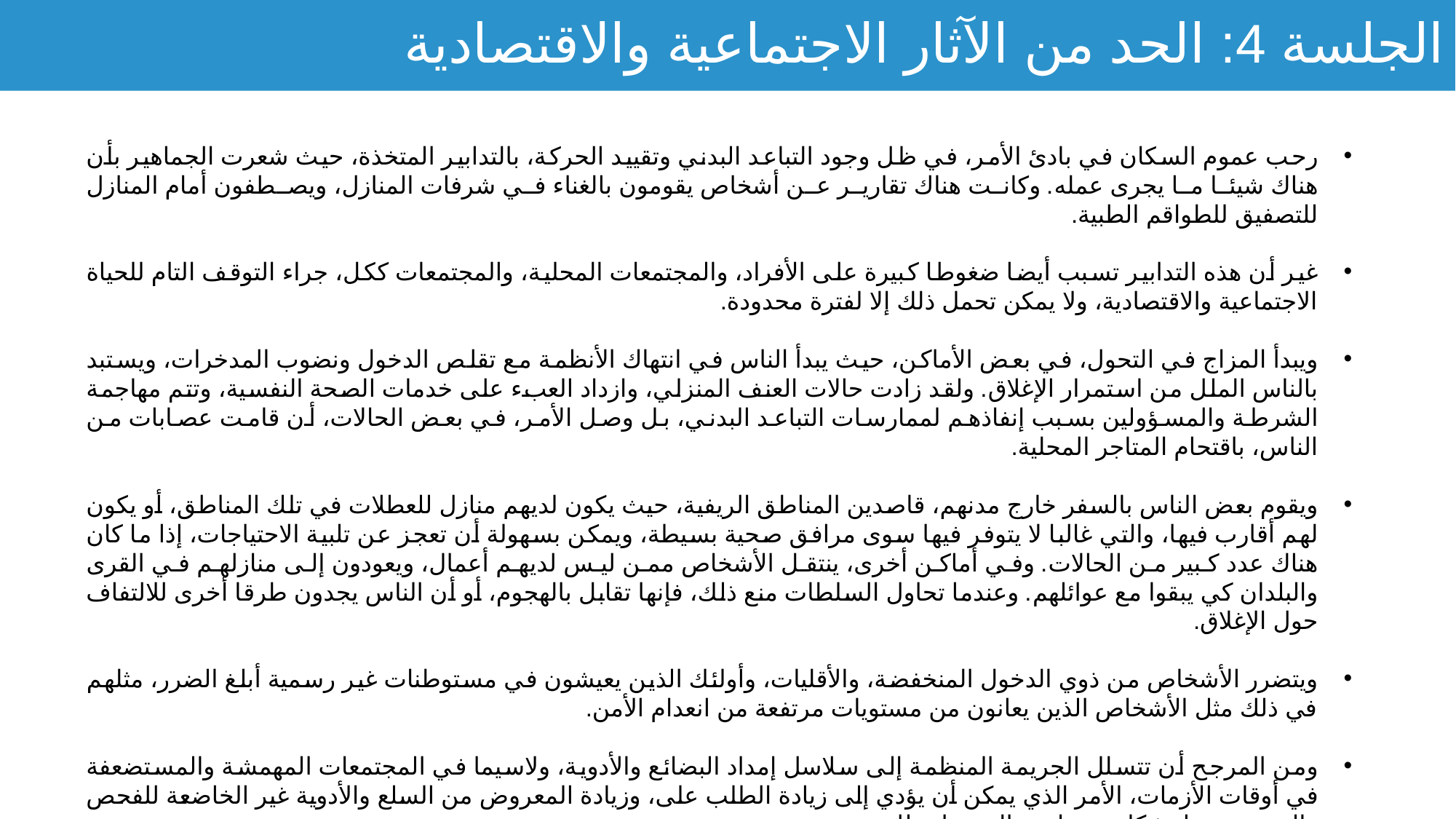

# الجلسة 4: الحد من الآثار الاجتماعية والاقتصادية
رحب عموم السكان في بادئ الأمر، في ظل وجود التباعد البدني وتقييد الحركة، بالتدابير المتخذة، حيث شعرت الجماهير بأن هناك شيئا ما يجرى عمله. وكانت هناك تقارير عن أشخاص يقومون بالغناء في شرفات المنازل، ويصطفون أمام المنازل للتصفيق للطواقم الطبية.

غير أن هذه التدابير تسبب أيضا ضغوطا كبيرة على الأفراد، والمجتمعات المحلية، والمجتمعات ككل، جراء التوقف التام للحياة الاجتماعية والاقتصادية، ولا يمكن تحمل ذلك إلا لفترة محدودة.

ويبدأ المزاج في التحول، في بعض الأماكن، حيث يبدأ الناس في انتهاك الأنظمة مع تقلص الدخول ونضوب المدخرات، ويستبد بالناس الملل من استمرار الإغلاق. ولقد زادت حالات العنف المنزلي، وازداد العبء على خدمات الصحة النفسية، وتتم مهاجمة الشرطة والمسؤولين بسبب إنفاذهم لممارسات التباعد البدني، بل وصل الأمر، في بعض الحالات، أن قامت عصابات من الناس، باقتحام المتاجر المحلية.

ويقوم بعض الناس بالسفر خارج مدنهم، قاصدين المناطق الريفية، حيث يكون لديهم منازل للعطلات في تلك المناطق، أو يكون لهم أقارب فيها، والتي غالبا لا يتوفر فيها سوى مرافق صحية بسيطة، ويمكن بسهولة أن تعجز عن تلبية الاحتياجات، إذا ما كان هناك عدد كبير من الحالات. وفي أماكن أخرى، ينتقل الأشخاص ممن ليس لديهم أعمال، ويعودون إلى منازلهم في القرى والبلدان كي يبقوا مع عوائلهم. وعندما تحاول السلطات منع ذلك، فإنها تقابل بالهجوم، أو أن الناس يجدون طرقا أخرى للالتفاف حول الإغلاق.

ويتضرر الأشخاص من ذوي الدخول المنخفضة، والأقليات، وأولئك الذين يعيشون في مستوطنات غير رسمية أبلغ الضرر، مثلهم في ذلك مثل الأشخاص الذين يعانون من مستويات مرتفعة من انعدام الأمن.

ومن المرجح أن تتسلل الجريمة المنظمة إلى سلاسل إمداد البضائع والأدوية، ولاسيما في المجتمعات المهمشة والمستضعفة في أوقات الأزمات، الأمر الذي يمكن أن يؤدي إلى زيادة الطلب على، وزيادة المعروض من السلع والأدوية غير الخاضعة للفحص والتمحيص، ما يشكل مزيدا من التهديدات للصحة.